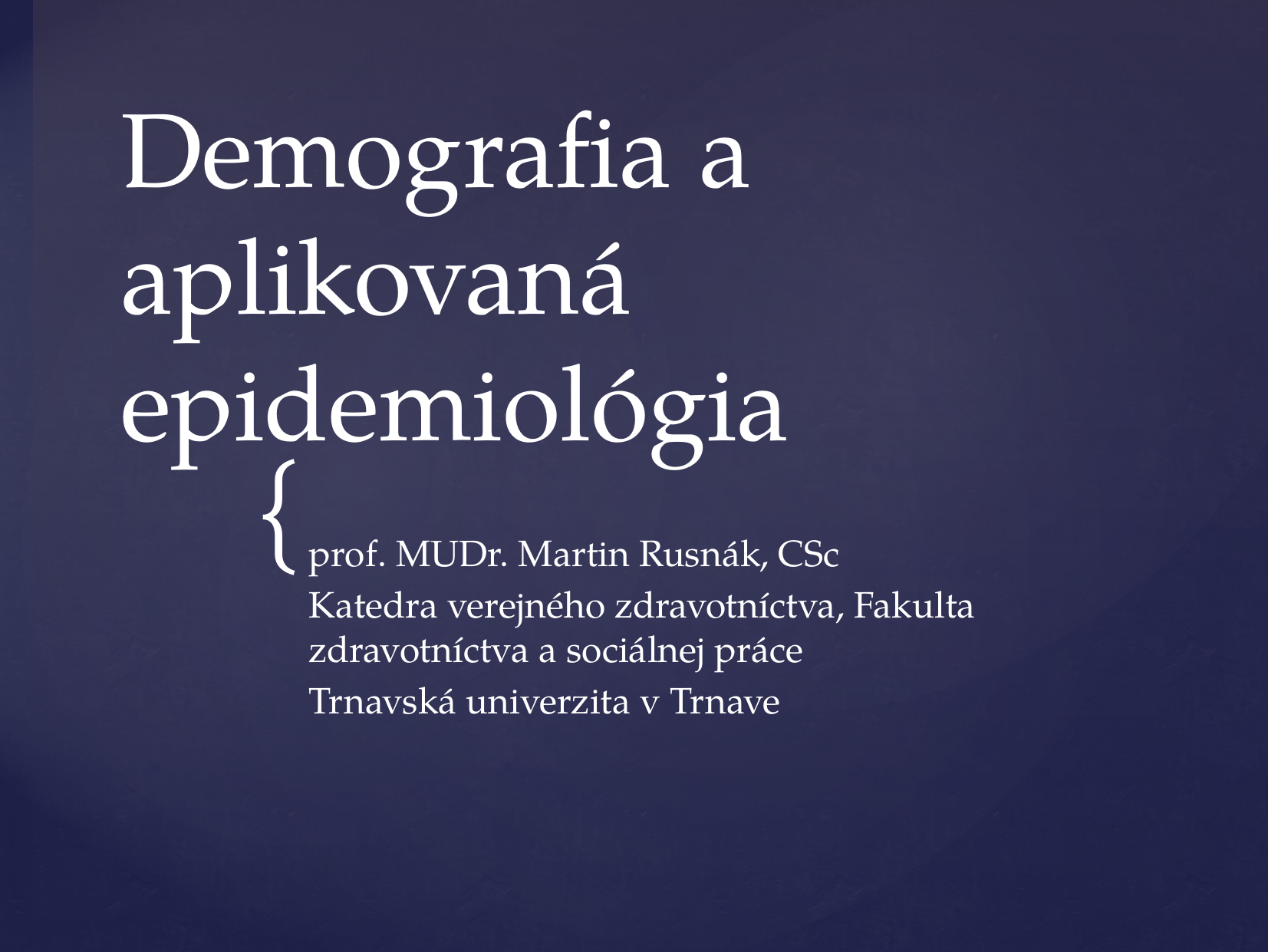

# Demografia a aplikovaná epidemiológia
prof. MUDr. Martin Rusnák, CSc
Katedra verejného zdravotníctva, Fakulta zdravotníctva a sociálnej práce
Trnavská univerzita v Trnave